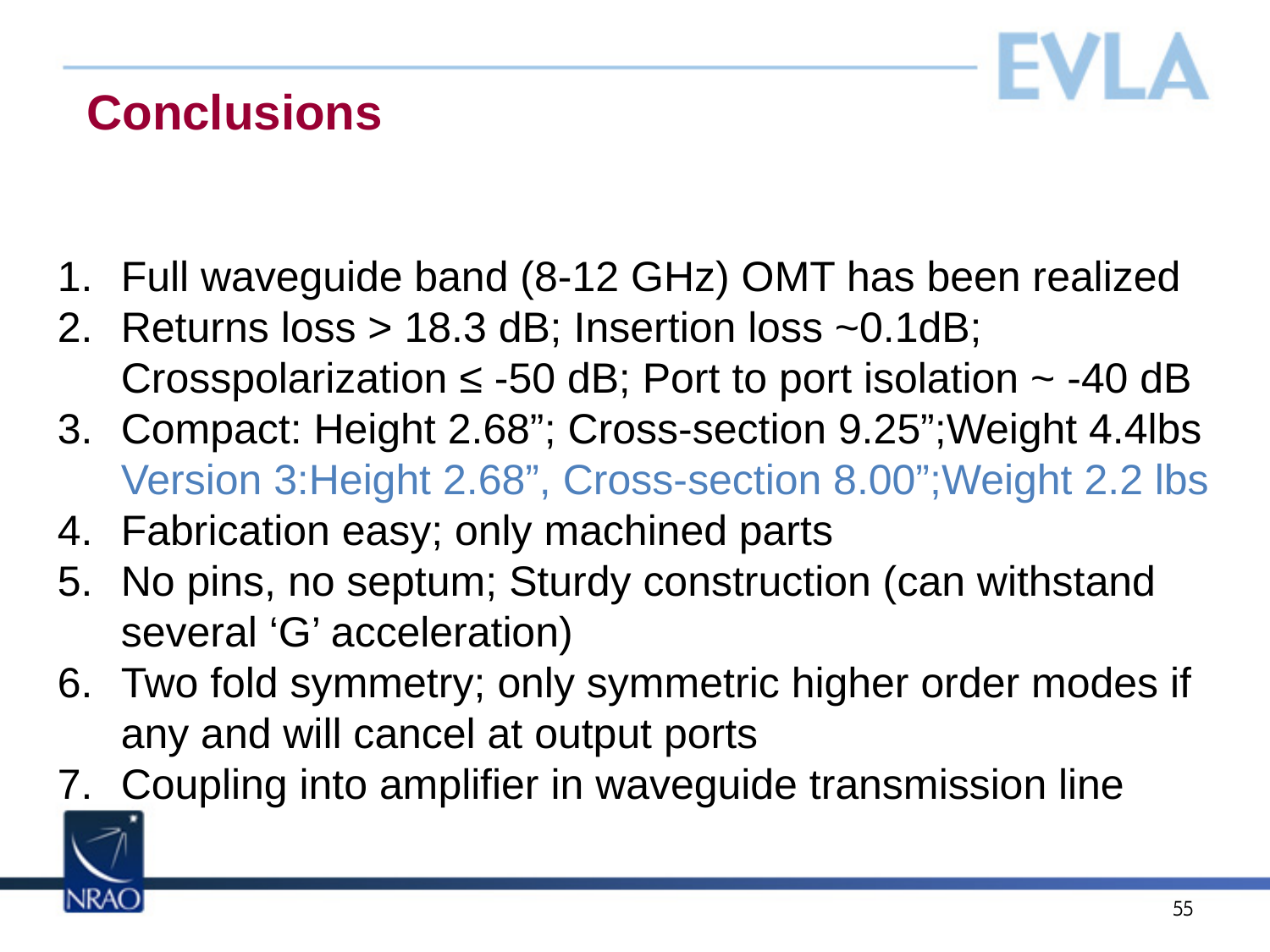

# Conclusions
Full waveguide band (8-12 GHz) OMT has been realized
Returns loss > 18.3 dB; Insertion loss ~0.1dB; Crosspolarization ≤ -50 dB; Port to port isolation ~ -40 dB
Compact: Height 2.68”; Cross-section 9.25”;Weight 4.4lbs Version 3:Height 2.68”, Cross-section 8.00”;Weight 2.2 lbs
Fabrication easy; only machined parts
No pins, no septum; Sturdy construction (can withstand several ‘G’ acceleration)
Two fold symmetry; only symmetric higher order modes if any and will cancel at output ports
Coupling into amplifier in waveguide transmission line

55